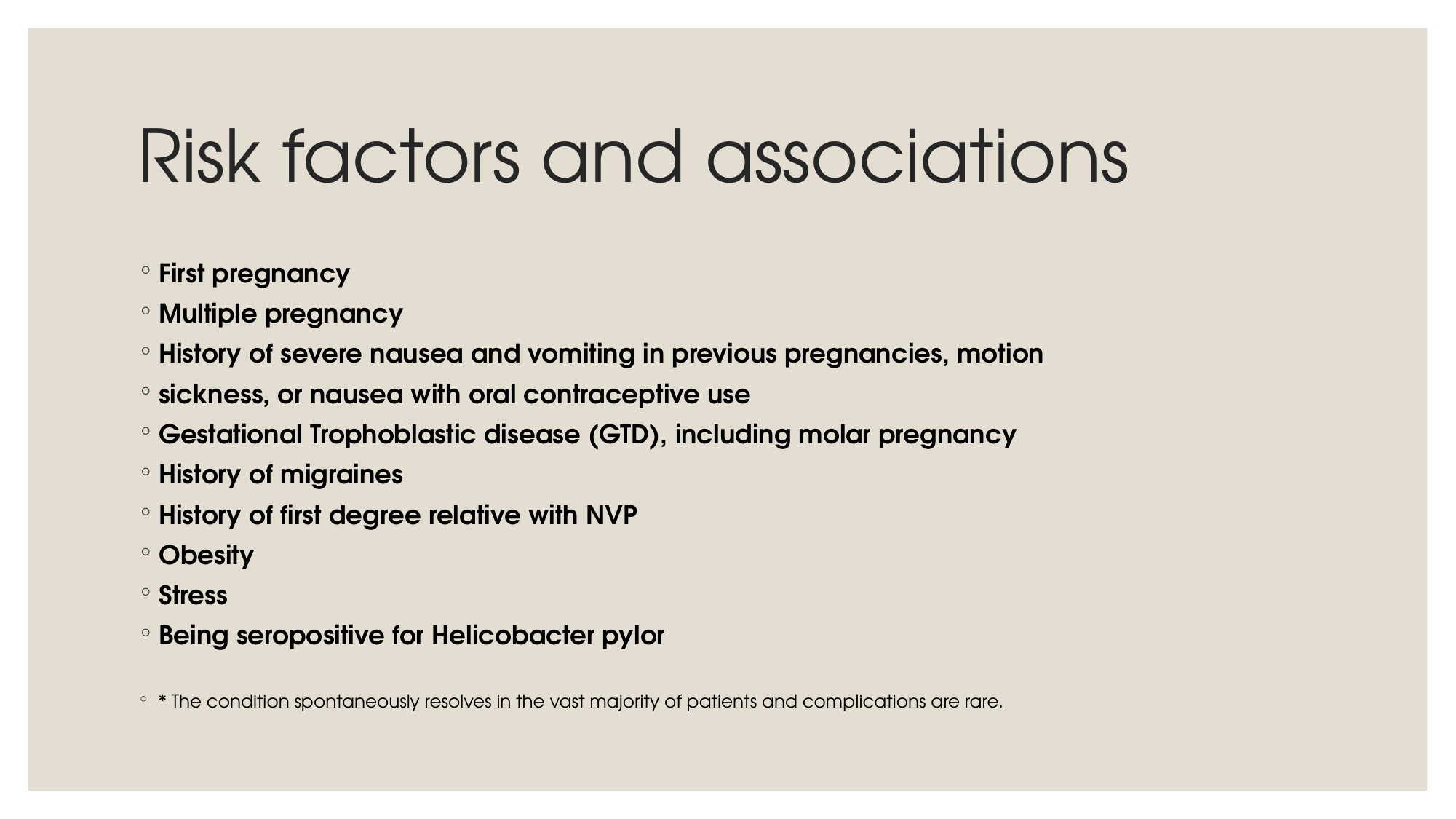

# Risk factors and associations
First pregnancy
Multiple pregnancy
History of severe nausea and vomiting in previous pregnancies, motion
sickness, or nausea with oral contraceptive use
Gestational Trophoblastic disease (GTD), including molar pregnancy
History of migraines
History of first degree relative with NVP
Obesity
Stress
Being seropositive for Helicobacter pylor

* The condition spontaneously resolves in the vast majority of patients and complications are rare.